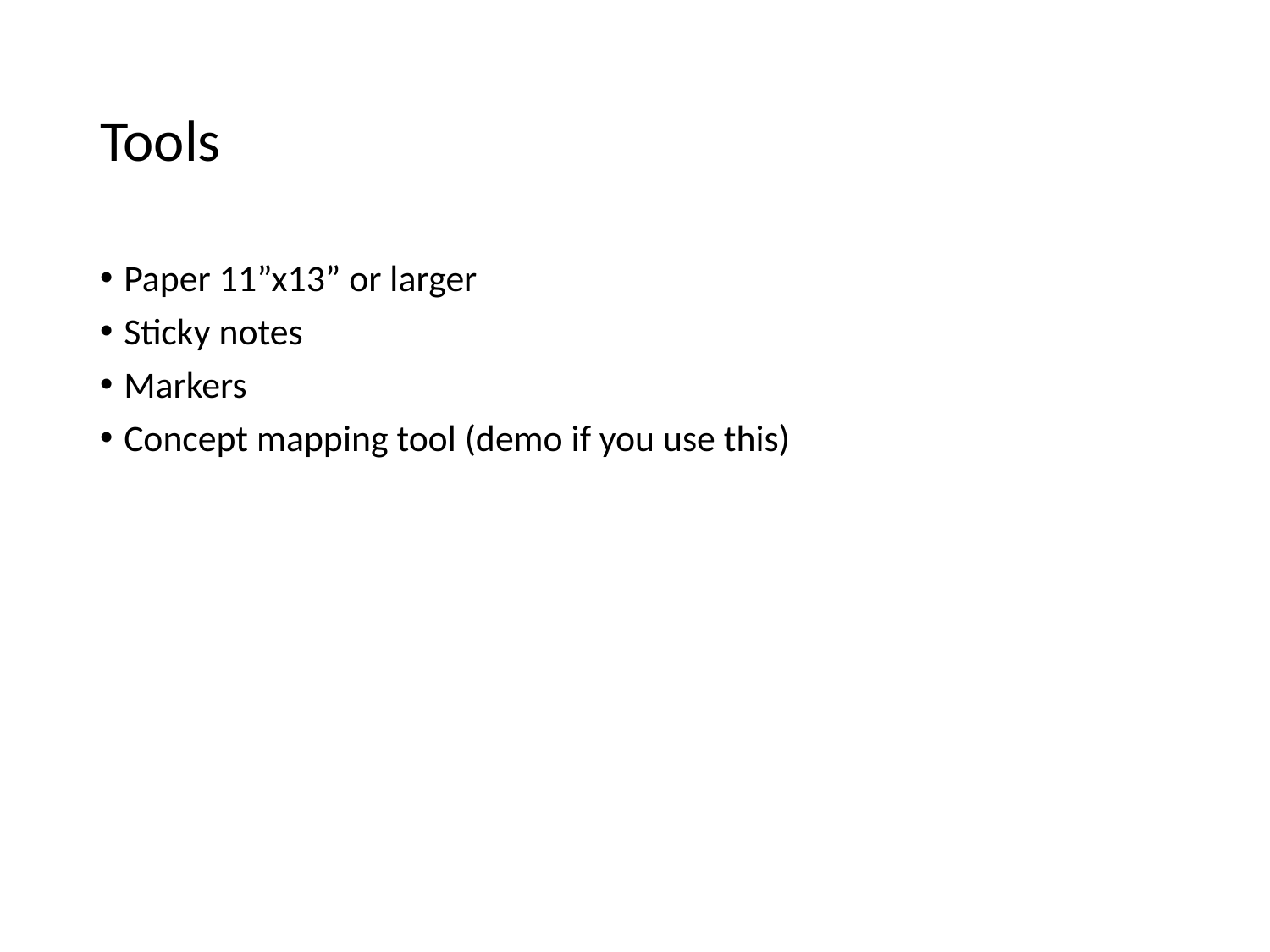

# Tools
Paper 11”x13” or larger
Sticky notes
Markers
Concept mapping tool (demo if you use this)